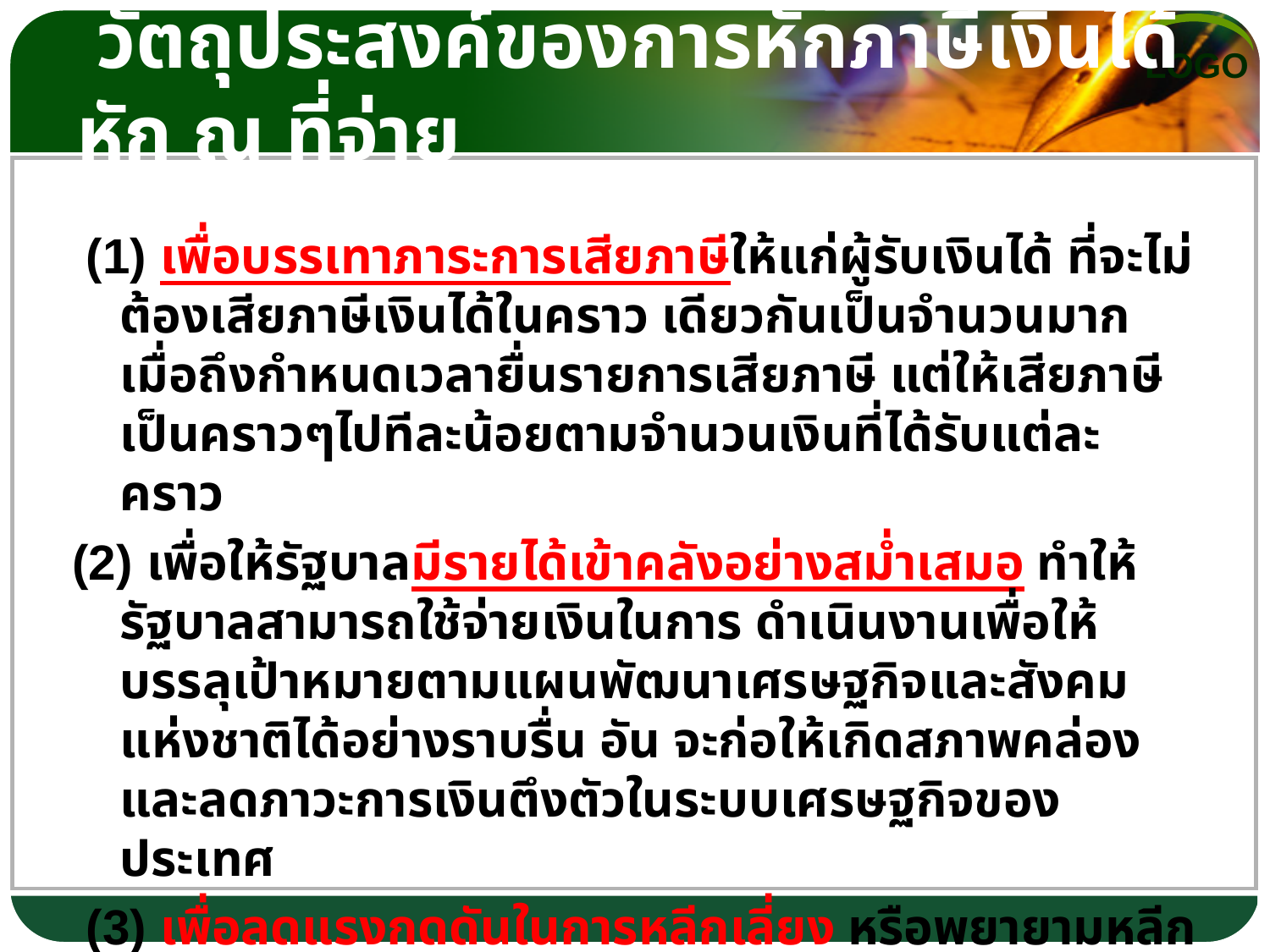

# วัตถุประสงค์ของการหักภาษีเงินได้หัก ณ ที่จ่าย
 (1) เพื่อบรรเทาภาระการเสียภาษีให้แก่ผู้รับเงินได้ ที่จะไม่ต้องเสียภาษีเงินได้ในคราว เดียวกันเป็นจำนวนมาก เมื่อถึงกำหนดเวลายื่นรายการเสียภาษี แต่ให้เสียภาษีเป็นคราวๆไปทีละน้อยตามจำนวนเงินที่ได้รับแต่ละคราว
(2) เพื่อให้รัฐบาลมีรายได้เข้าคลังอย่างสม่ำเสมอ ทำให้รัฐบาลสามารถใช้จ่ายเงินในการ ดำเนินงานเพื่อให้บรรลุเป้าหมายตามแผนพัฒนาเศรษฐกิจและสังคมแห่งชาติได้อย่างราบรื่น อัน จะก่อให้เกิดสภาพคล่อง และลดภาวะการเงินตึงตัวในระบบเศรษฐกิจของประเทศ
 (3) เพื่อลดแรงกดดันในการหลีกเลี่ยง หรือพยายามหลีกเลี่ยงการเสียภาษีอากร และลด ภาระหน้าที่ในการตรวจสอบภาษี หรือการติดตามจัดเก็บภาษีในภายหลัง